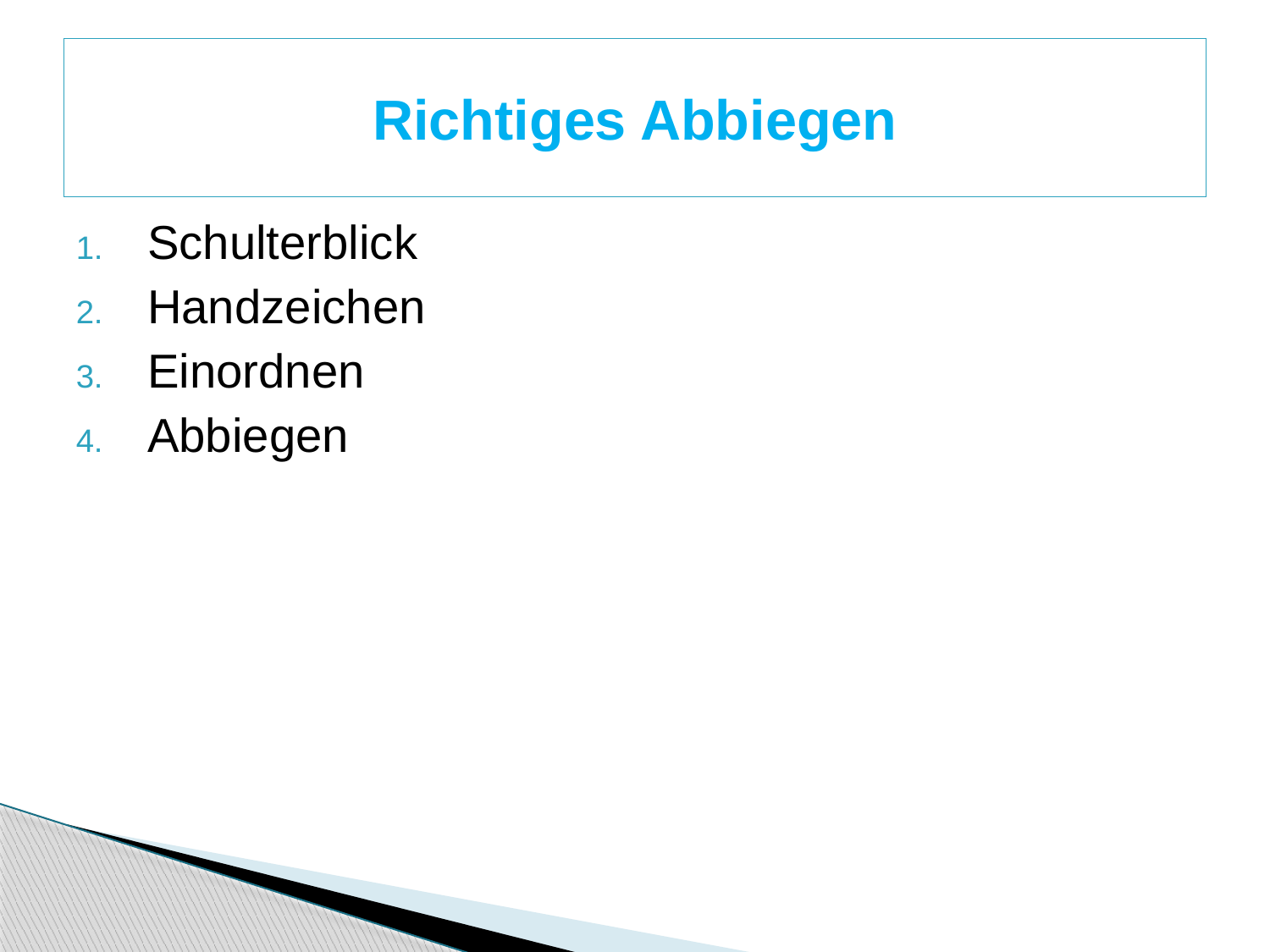

# Richtiges Abbiegen
Schulterblick
Handzeichen
Einordnen
Abbiegen